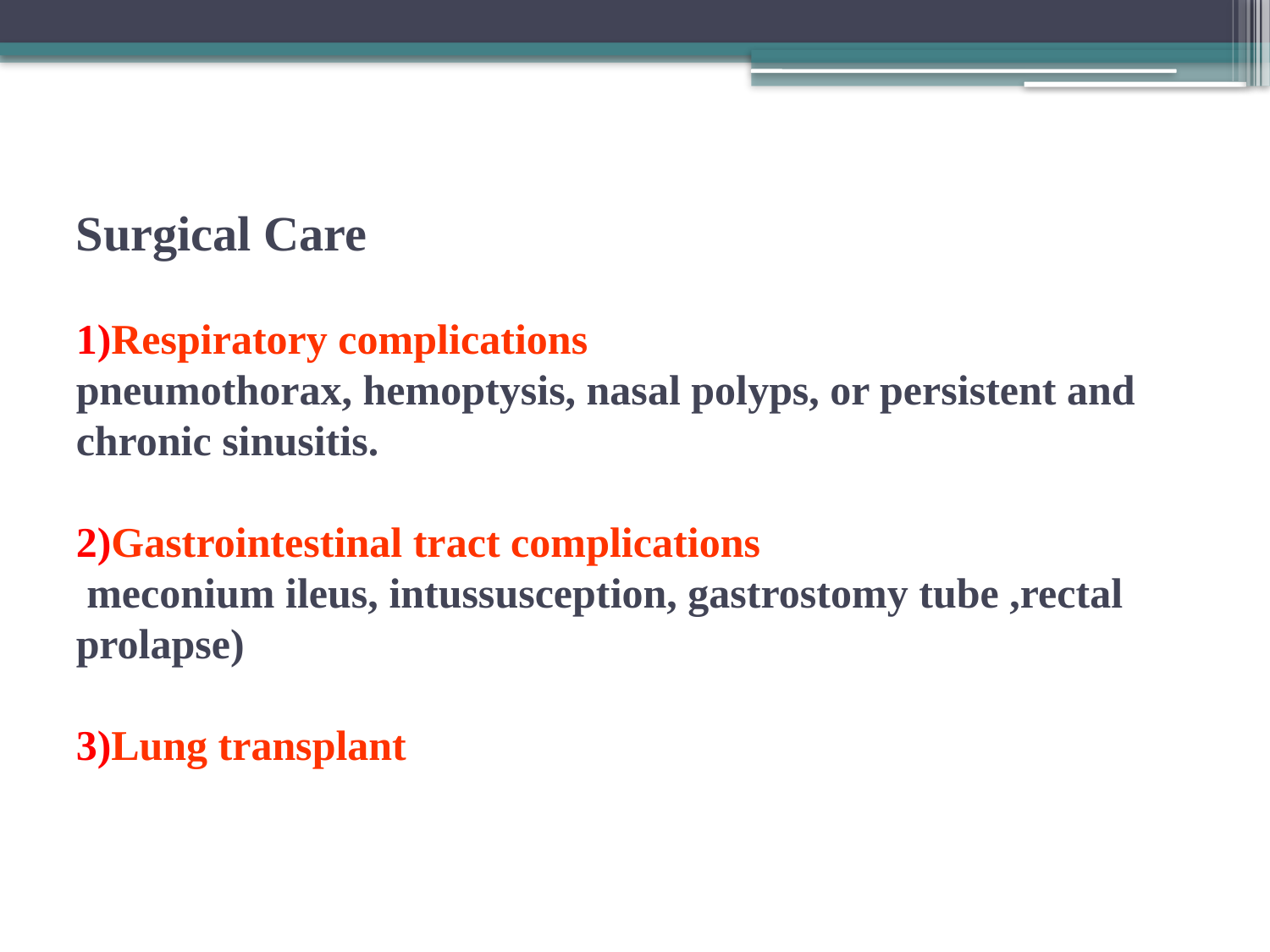

# Surgical Care 1)Respiratory complications pneumothorax, hemoptysis, nasal polyps, or persistent and chronic sinusitis. 2)Gastrointestinal tract complications meconium ileus, intussusception, gastrostomy tube ,rectal prolapse) 3)Lung transplant